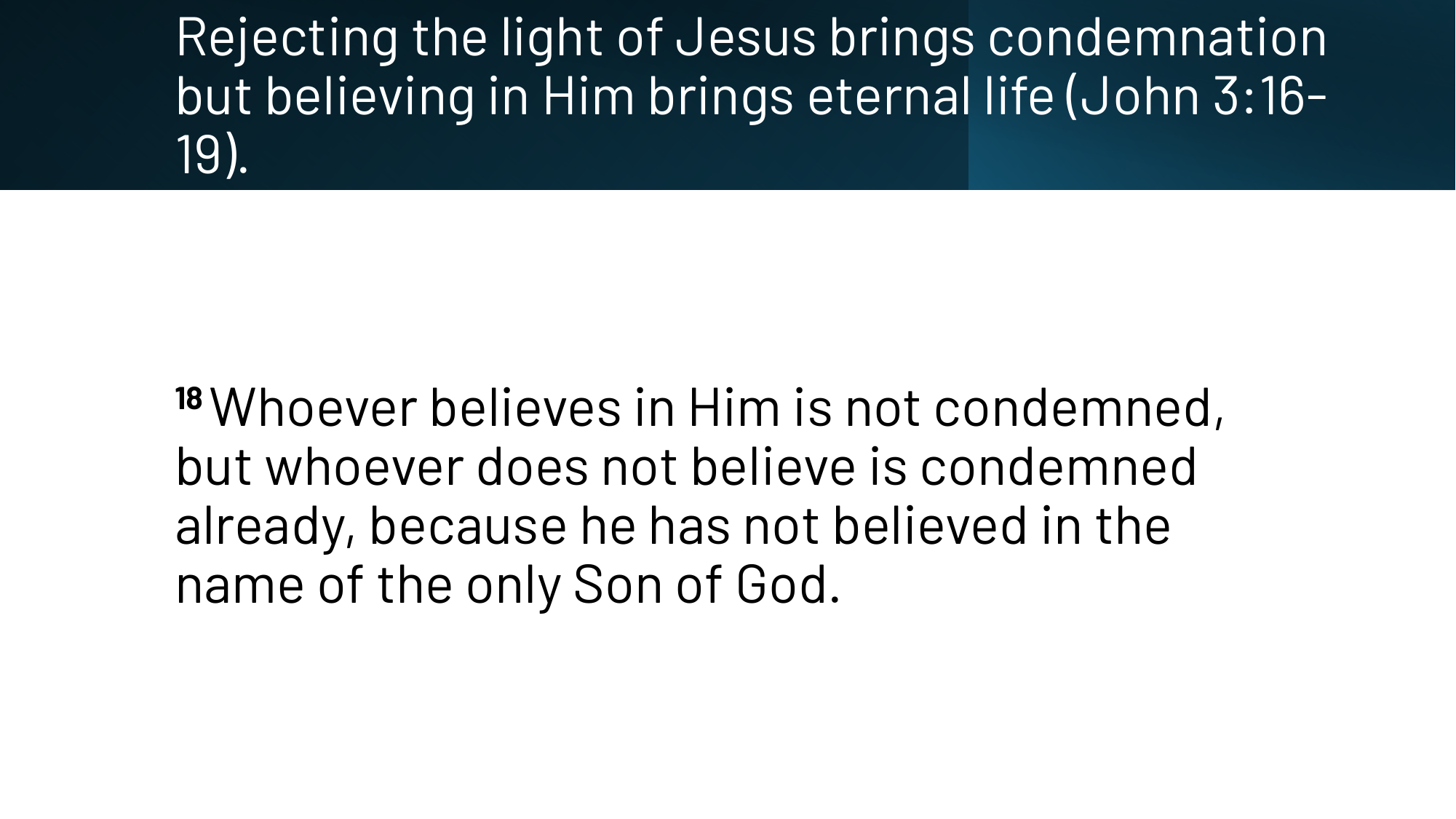

# Rejecting the light of Jesus brings condemnation but believing in Him brings eternal life (John 3:16-19).
18 Whoever believes in Him is not condemned, but whoever does not believe is condemned already, because he has not believed in the name of the only Son of God.